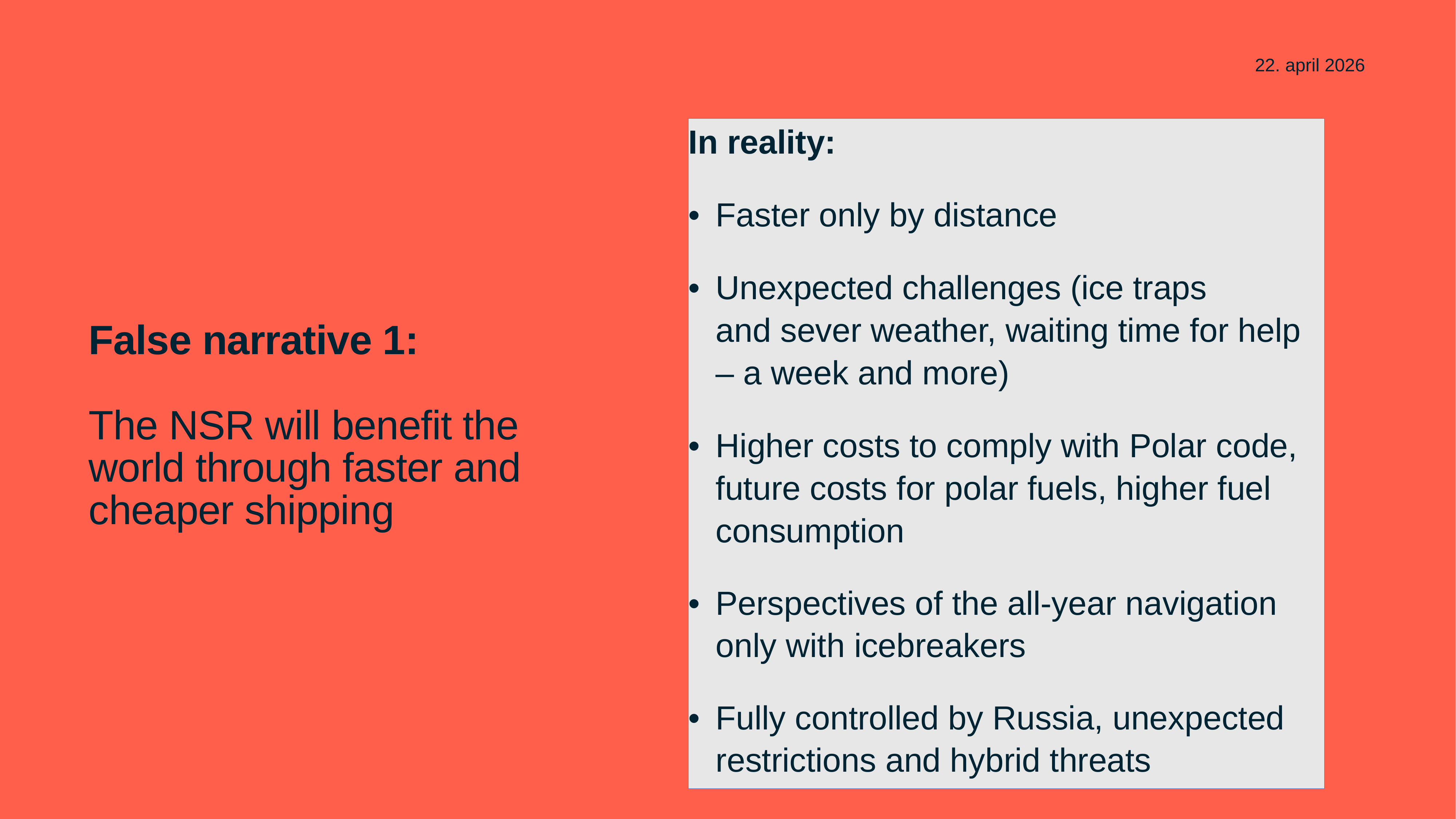

22. april 2026
In reality:
Faster only by distance
Unexpected challenges (ice traps and sever weather, waiting time for help – a week and more)
Higher costs to comply with Polar code, future costs for polar fuels, higher fuel consumption
Perspectives of the all-year navigation only with icebreakers
Fully controlled by Russia, unexpected restrictions and hybrid threats
# False narrative 1: The NSR will benefit the world through faster and cheaper shipping